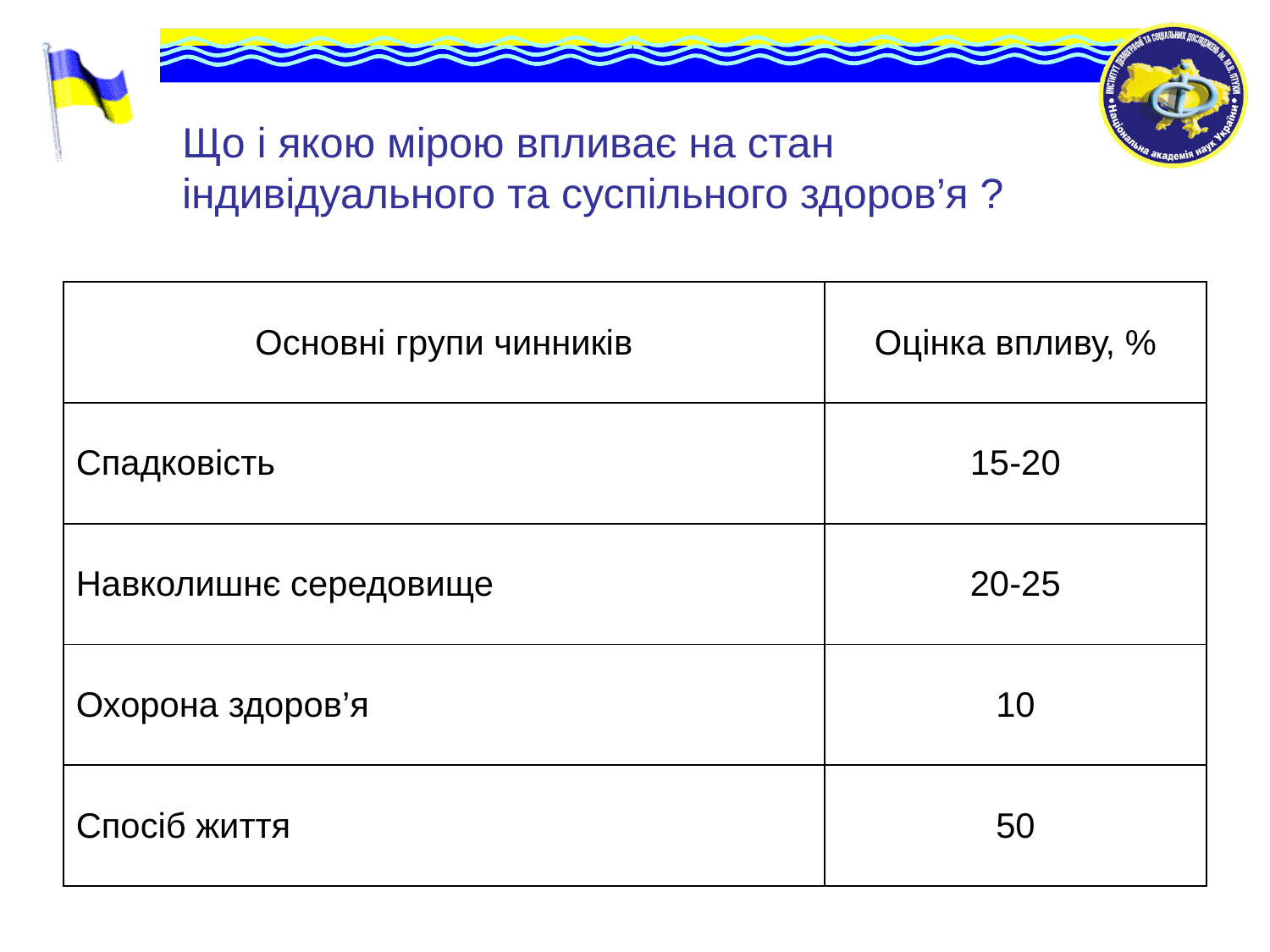

# Що і якою мірою впливає на стан індивідуального та суспільного здоров’я ?
| Основні групи чинників | Оцінка впливу, % |
| --- | --- |
| Спадковість | 15-20 |
| Навколишнє середовище | 20-25 |
| Охорона здоров’я | 10 |
| Спосіб життя | 50 |